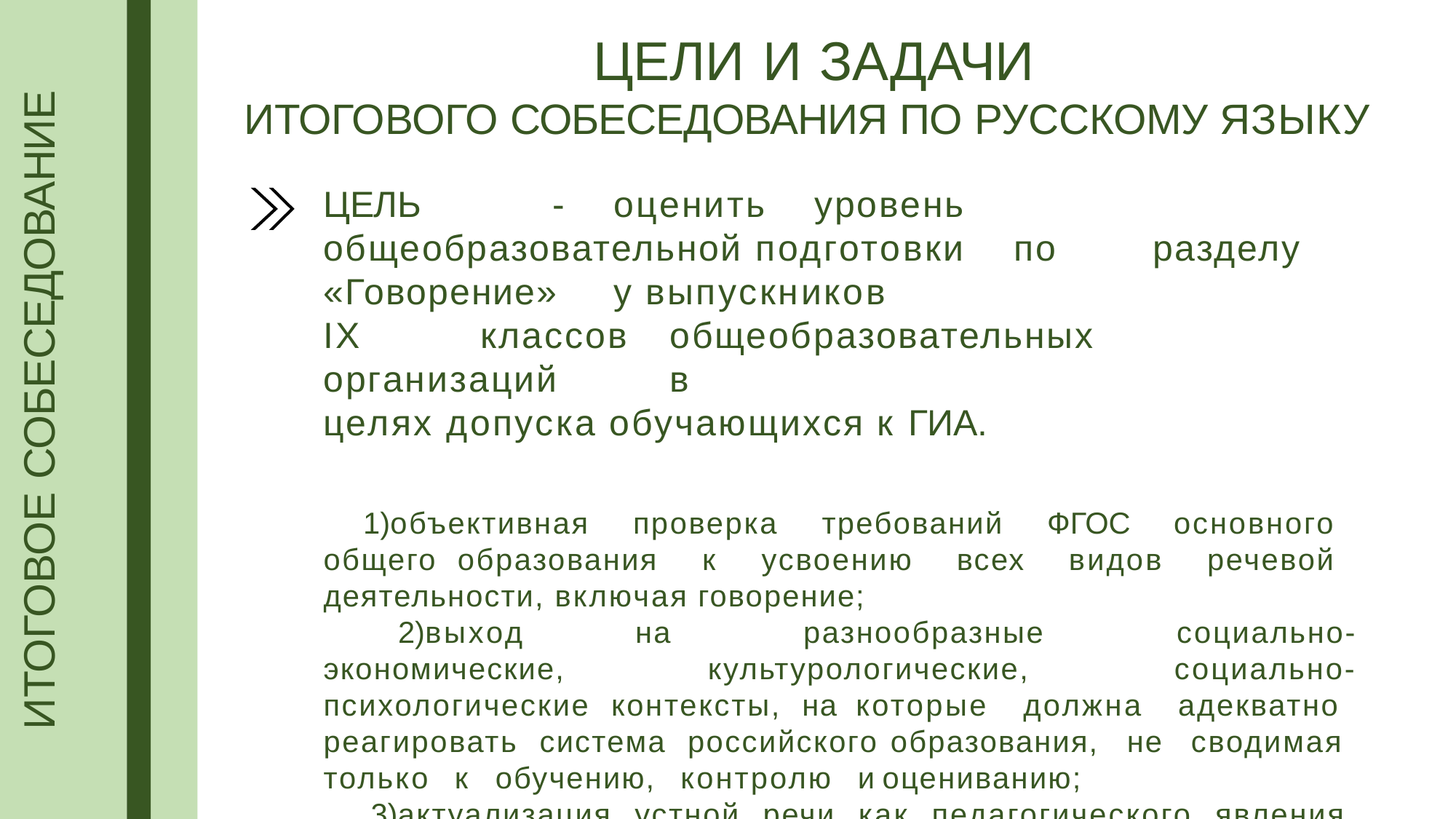

# ЦЕЛИ И ЗАДАЧИ
ИТОГОВОЕ СОБЕСЕДОВАНИЕ
ИТОГОВОГО СОБЕСЕДОВАНИЯ ПО РУССКОМУ ЯЗЫКУ
ЦЕЛЬ	-	оценить	уровень	общеобразовательной подготовки	по	разделу	«Говорение»	у	выпускников
IX	классов	общеобразовательных	организаций	в
целях допуска обучающихся к ГИА.

объективная  проверка  требований  ФГОС  основного  общего образования  к  усвоению  всех  видов  речевой  деятельности, включая говорение;
выход   на    разнообразные    социально-экономические, культурологические, социально-психологические контексты, на которые  должна  адекватно  реагировать  система  российского образования,  не  сводимая  только  к  обучению,  контролю  и оцениванию;
актуализация  устной  речи  как  педагогического  явления  в образовательном процессе.